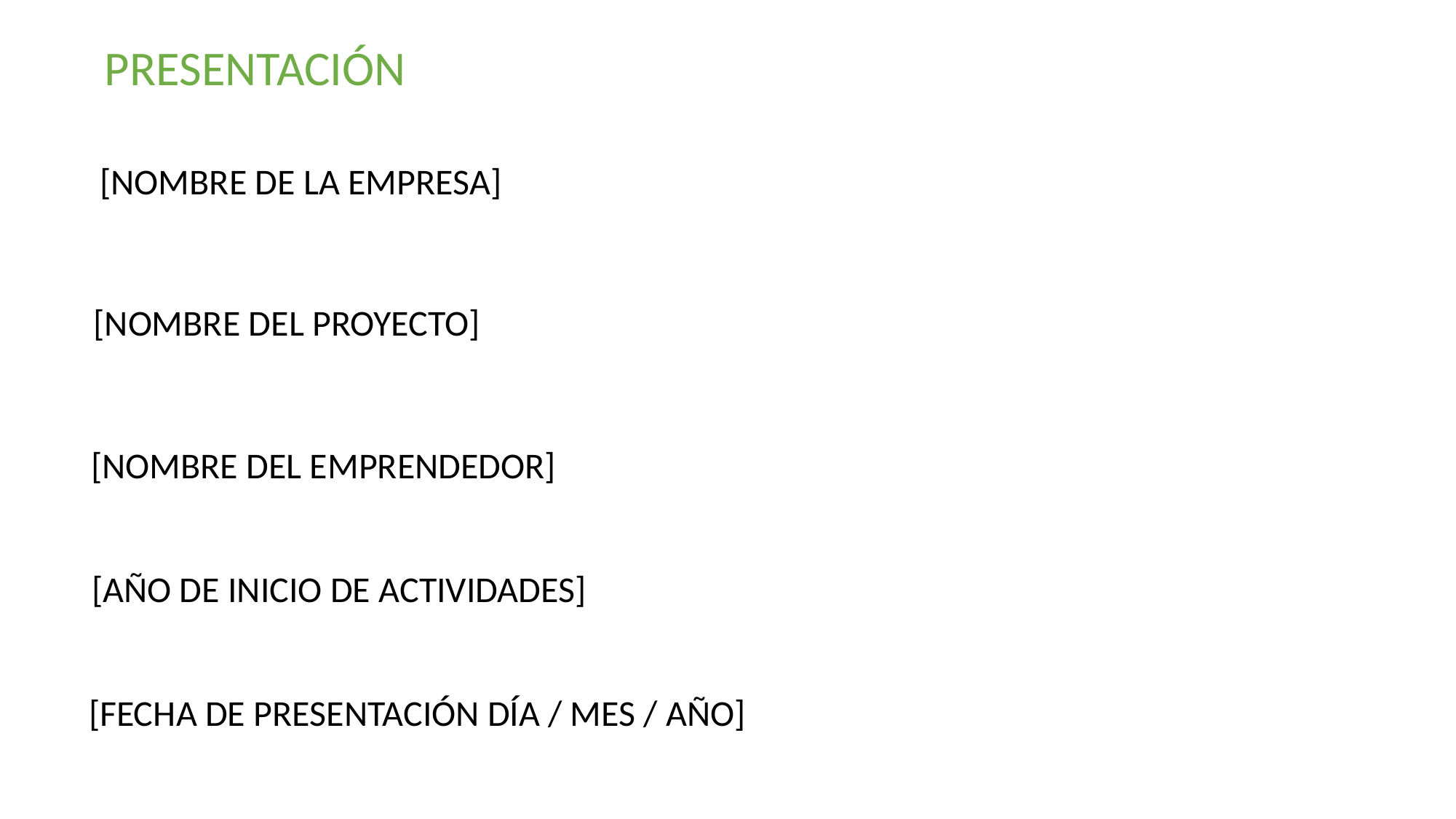

PRESENTACIÓN
# [NOMBRE DE LA EMPRESA]
[NOMBRE DEL PROYECTO]
[NOMBRE DEL EMPRENDEDOR]
[AÑO DE INICIO DE ACTIVIDADES]
[FECHA DE PRESENTACIÓN DÍA / MES / AÑO]